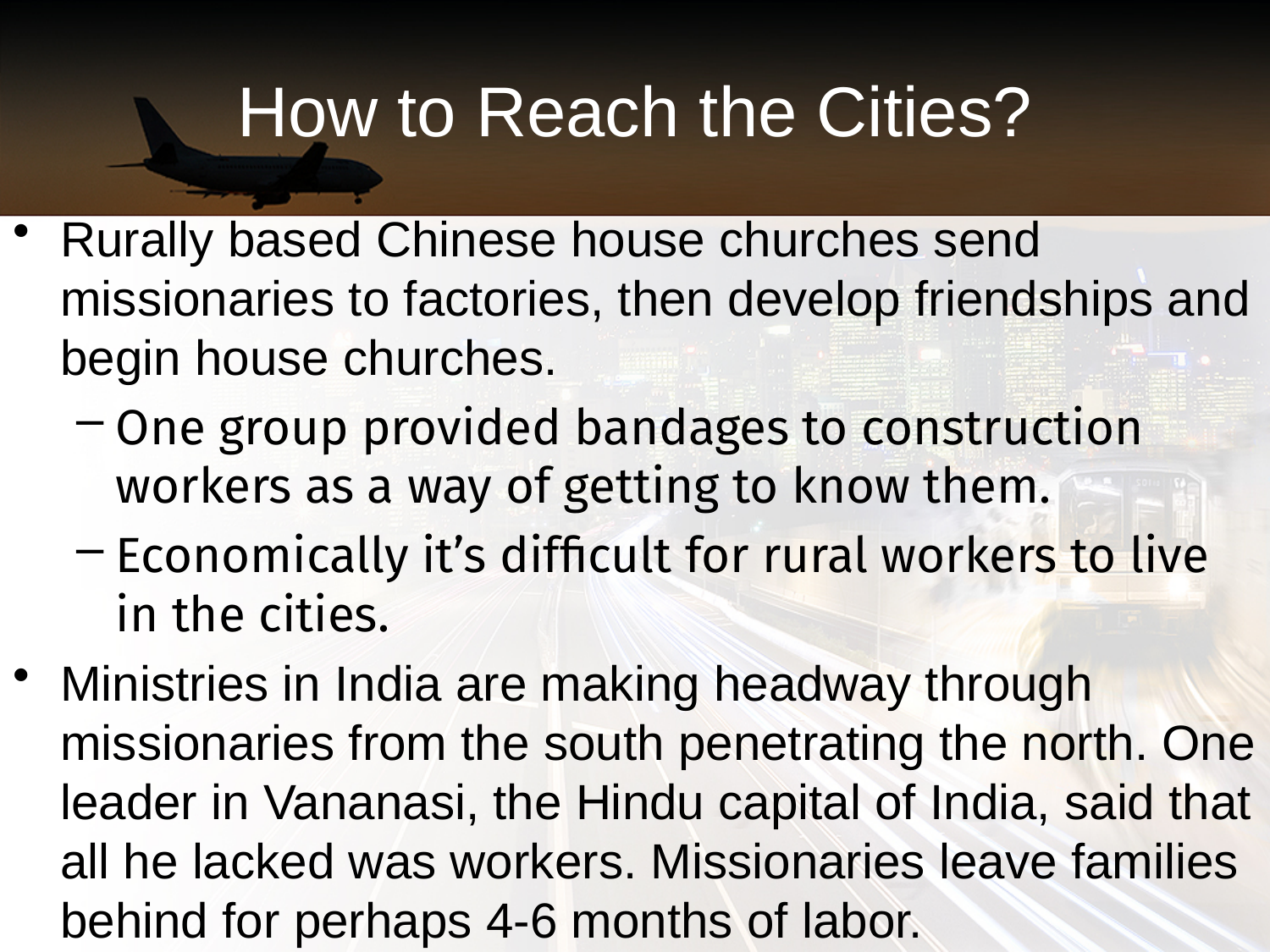

# How to Reach the Cities?
Rurally based Chinese house churches send missionaries to factories, then develop friendships and begin house churches.
One group provided bandages to construction workers as a way of getting to know them.
Economically it’s difficult for rural workers to live in the cities.
Ministries in India are making headway through missionaries from the south penetrating the north. One leader in Vananasi, the Hindu capital of India, said that all he lacked was workers. Missionaries leave families behind for perhaps 4-6 months of labor.